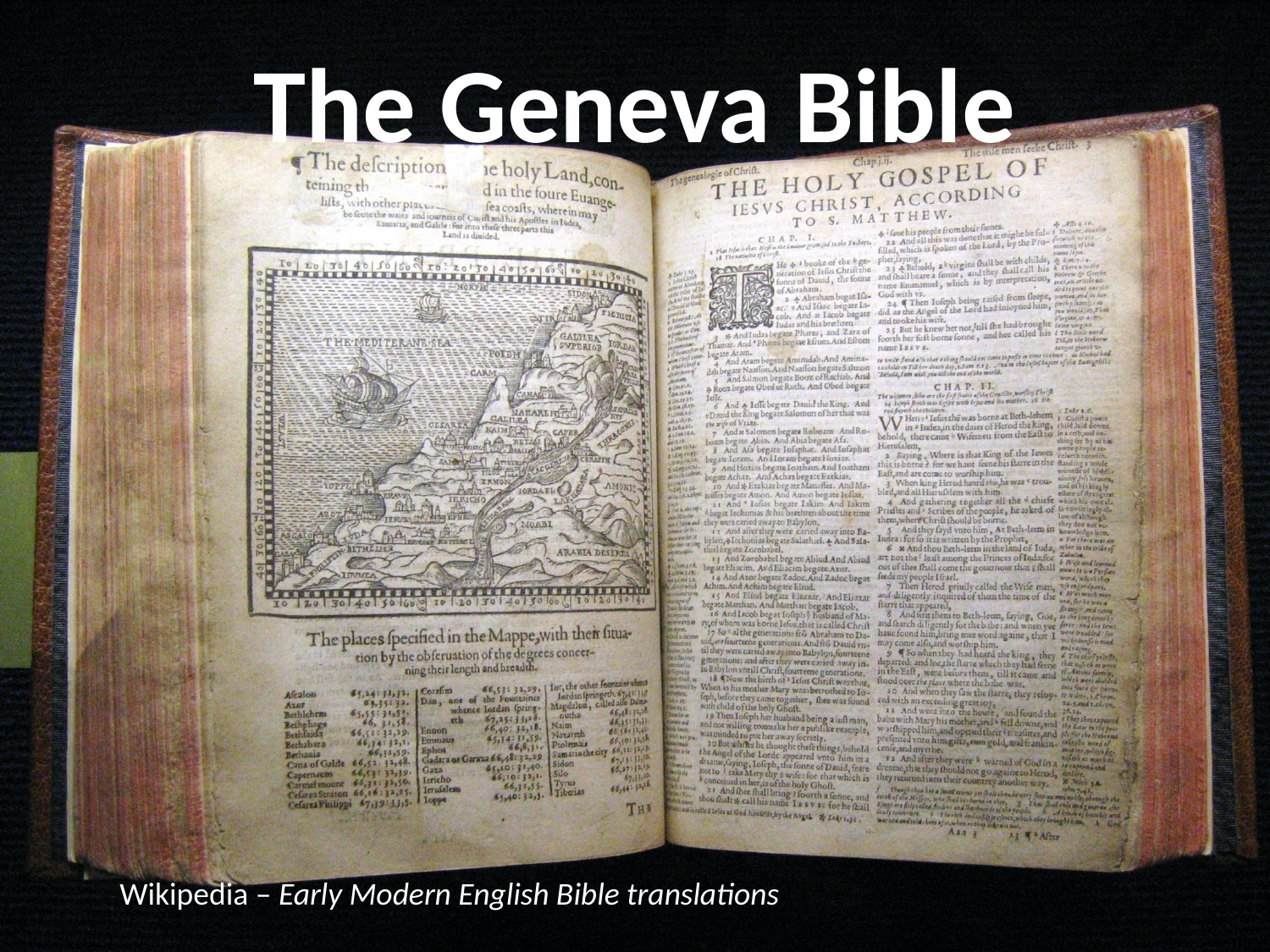

# The Geneva Bible
Wikipedia – Early Modern English Bible translations